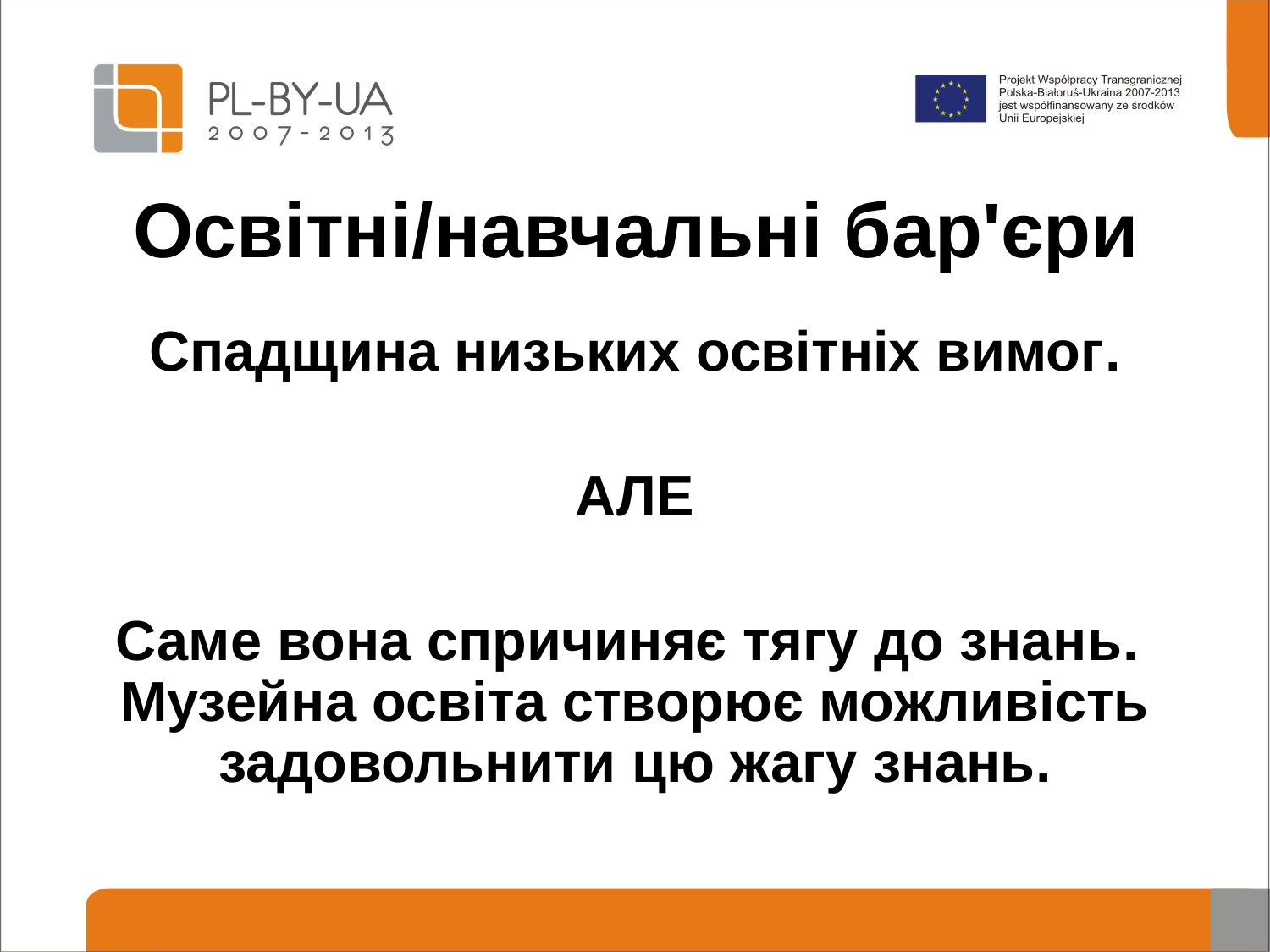

Освітні/навчальні бар'єри
Спадщина низьких освітніх вимог.

АЛЕ

Саме вона спричиняє тягу до знань.
Музейна освіта створює можливість задовольнити цю жагу знань.